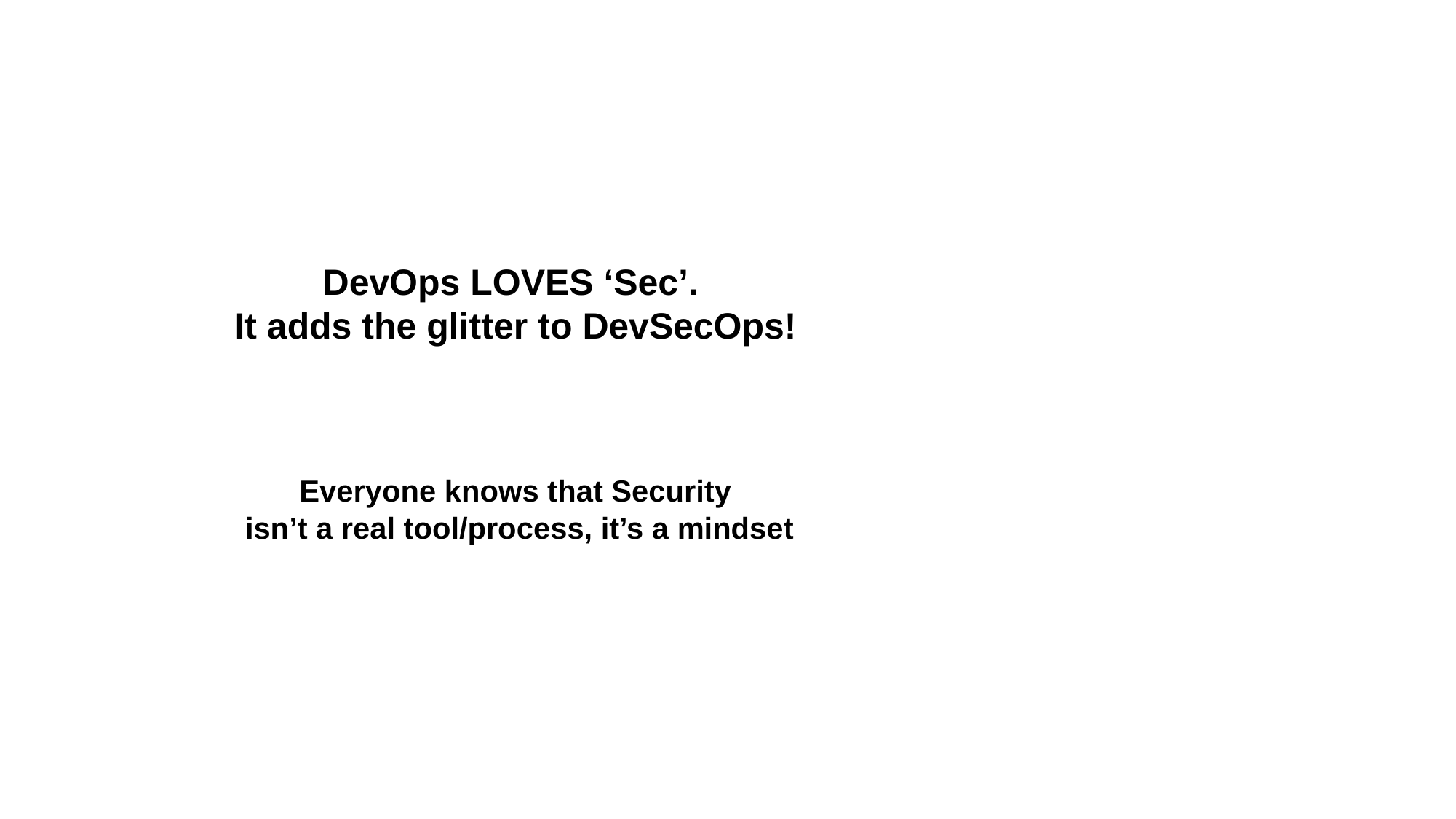

DevOps LOVES ‘Sec’.
It adds the glitter to DevSecOps!
Everyone knows that Security
isn’t a real tool/process, it’s a mindset